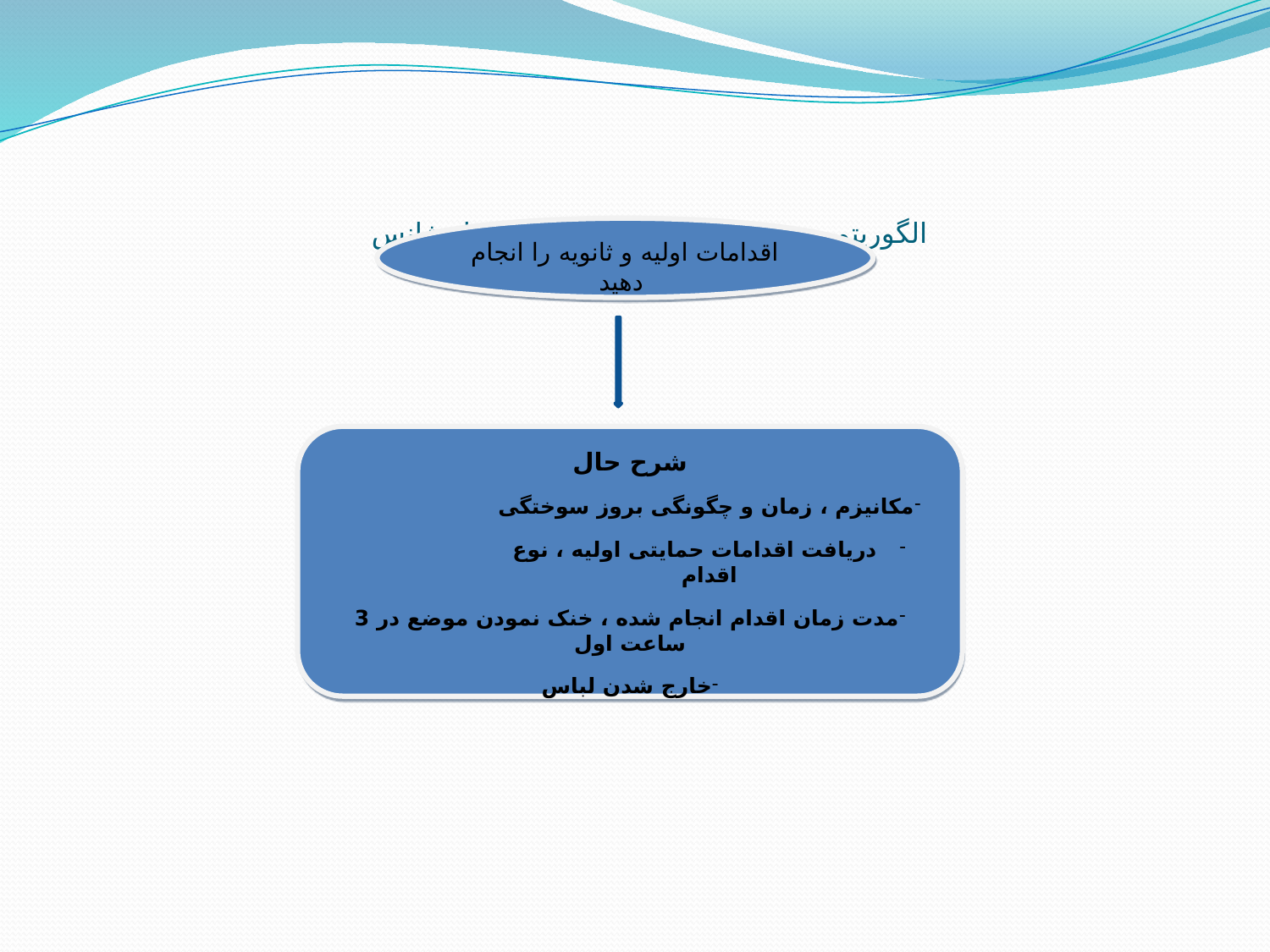

# الگوریتم مدیریت بیمار سوخته در بخش اورژانس
اقدامات اولیه و ثانویه را انجام دهید

شرح حال
مکانیزم ، زمان و چگونگی بروز سوختگی
   دریافت اقدامات حمایتی اولیه ، نوع اقدام
مدت زمان اقدام انجام شده ، خنک نمودن موضع در 3 ساعت اول
خارج شدن لباس